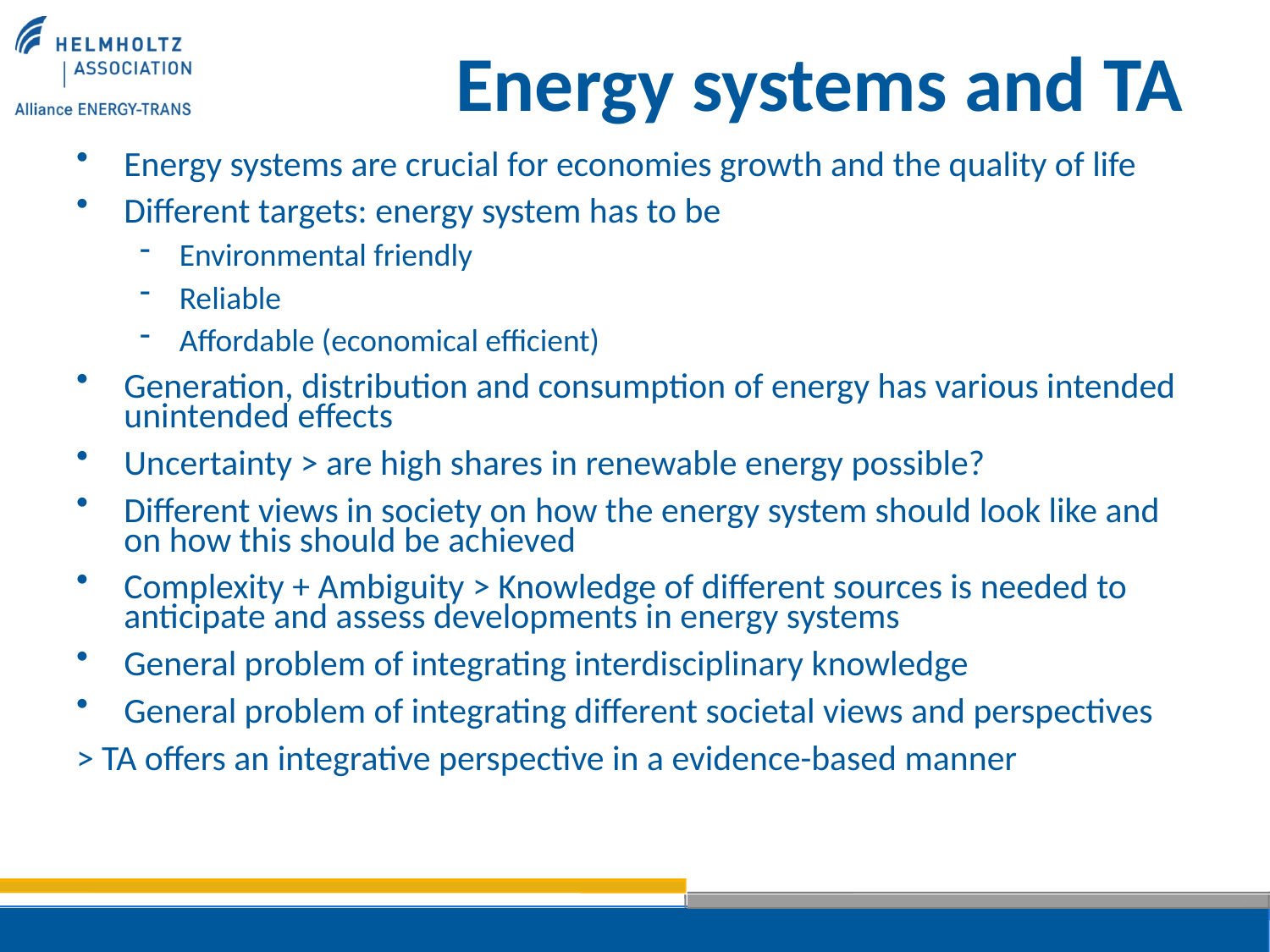

Energy systems and TA
Energy systems are crucial for economies growth and the quality of life
Different targets: energy system has to be
Environmental friendly
Reliable
Affordable (economical efficient)
Generation, distribution and consumption of energy has various intended  unintended effects
Uncertainty > are high shares in renewable energy possible?
Different views in society on how the energy system should look like and on how this should be achieved
Complexity + Ambiguity > Knowledge of different sources is needed to anticipate and assess developments in energy systems
General problem of integrating interdisciplinary knowledge
General problem of integrating different societal views and perspectives
> TA offers an integrative perspective in a evidence-based manner